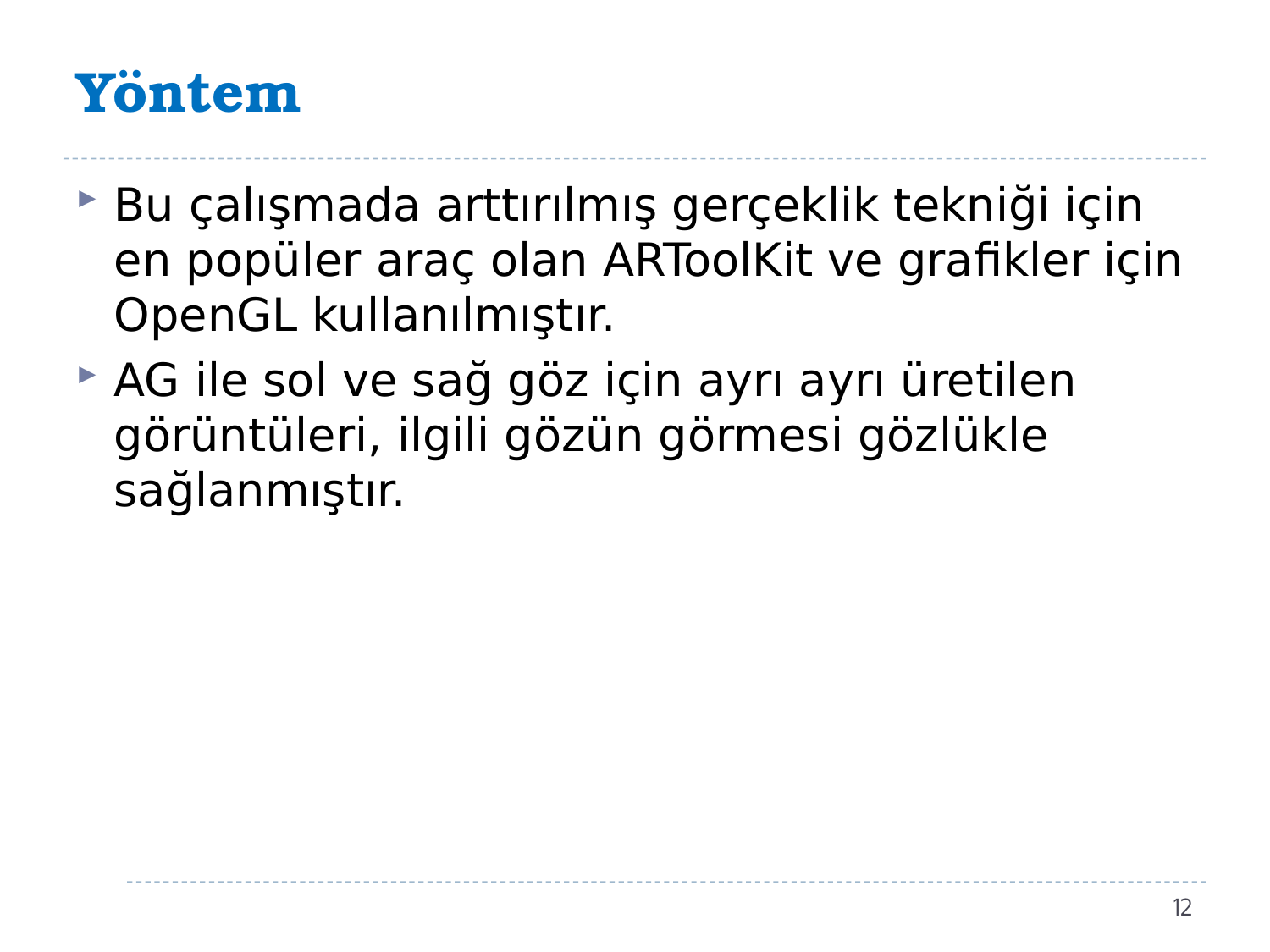

# Yöntem
Bu çalışmada arttırılmış gerçeklik tekniği için en popüler araç olan ARToolKit ve grafikler için OpenGL kullanılmıştır.
AG ile sol ve sağ göz için ayrı ayrı üretilen görüntüleri, ilgili gözün görmesi gözlükle sağlanmıştır.

12